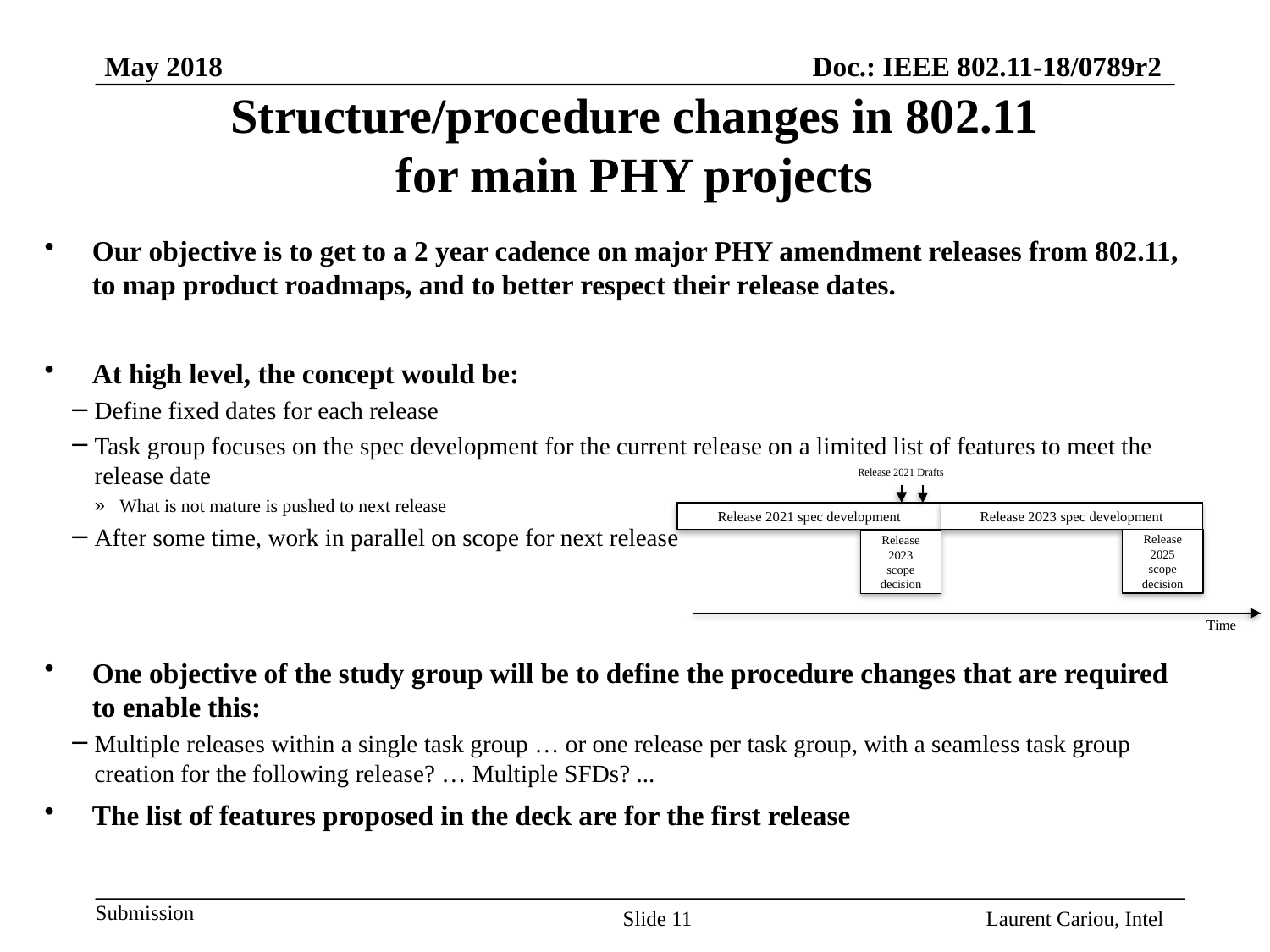

# Structure/procedure changes in 802.11 for main PHY projects
Our objective is to get to a 2 year cadence on major PHY amendment releases from 802.11, to map product roadmaps, and to better respect their release dates.

At high level, the concept would be:
Define fixed dates for each release
Task group focuses on the spec development for the current release on a limited list of features to meet the release date
What is not mature is pushed to next release
After some time, work in parallel on scope for next release

One objective of the study group will be to define the procedure changes that are required to enable this:
Multiple releases within a single task group … or one release per task group, with a seamless task group creation for the following release? … Multiple SFDs? ...
The list of features proposed in the deck are for the first release

Release 2021 Drafts
Release 2021 spec development
Release 2023 spec development
Release 2025 scope decision
Release 2023 scope decision
Time
Slide 11
Laurent Cariou, Intel